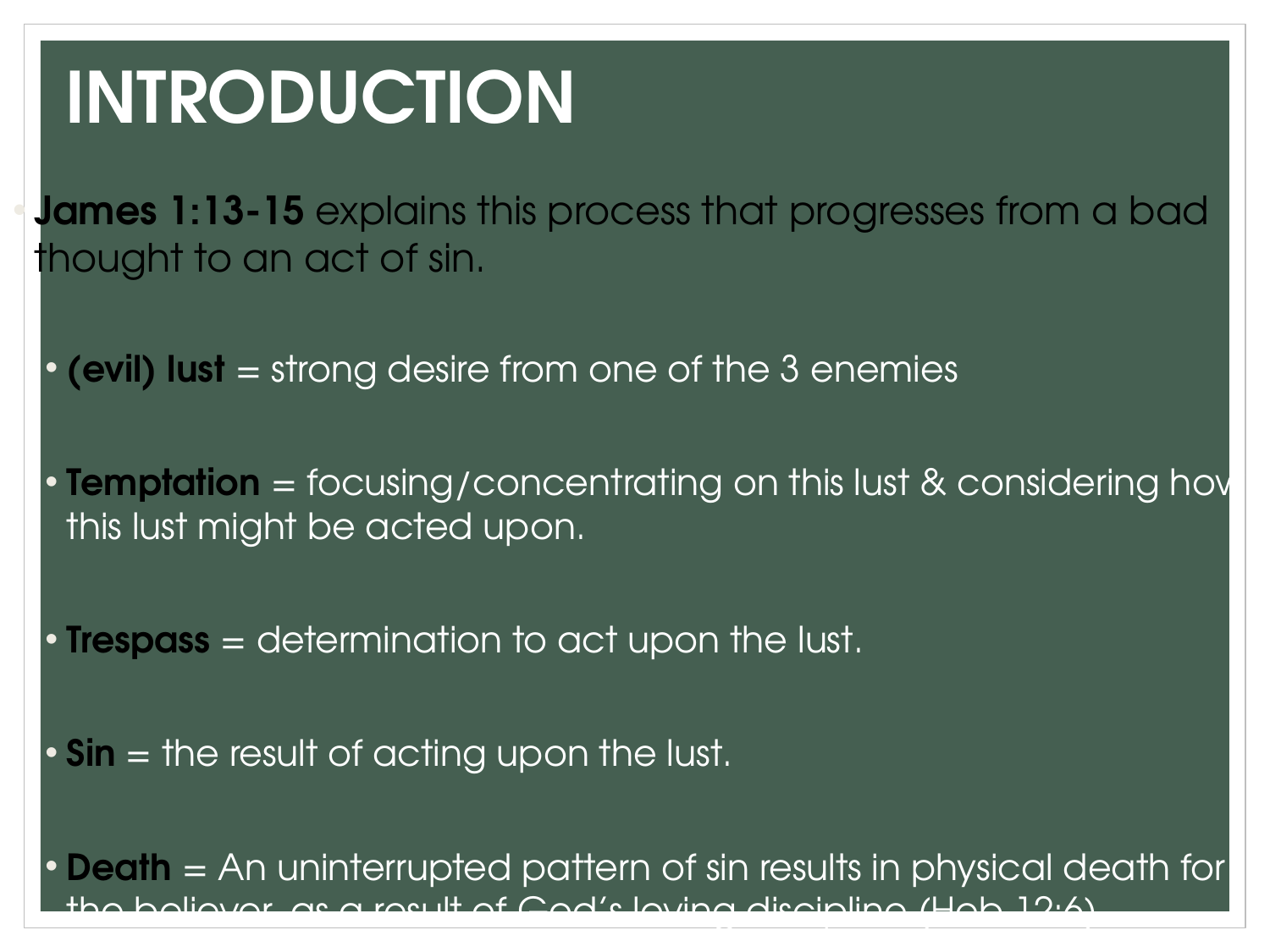

# INTRODUCTION
James 1:13-15 explains this process that progresses from a bad thought to an act of sin.

(evil) lust = strong desire from one of the 3 enemies

Temptation = focusing/concentrating on this lust & considering how this lust might be acted upon.

Trespass = determination to act upon the lust.

Sin = the result of acting upon the lust.

Death = An uninterrupted pattern of sin results in physical death for the believer, as a result of God’s loving discipline (Heb 12:6).